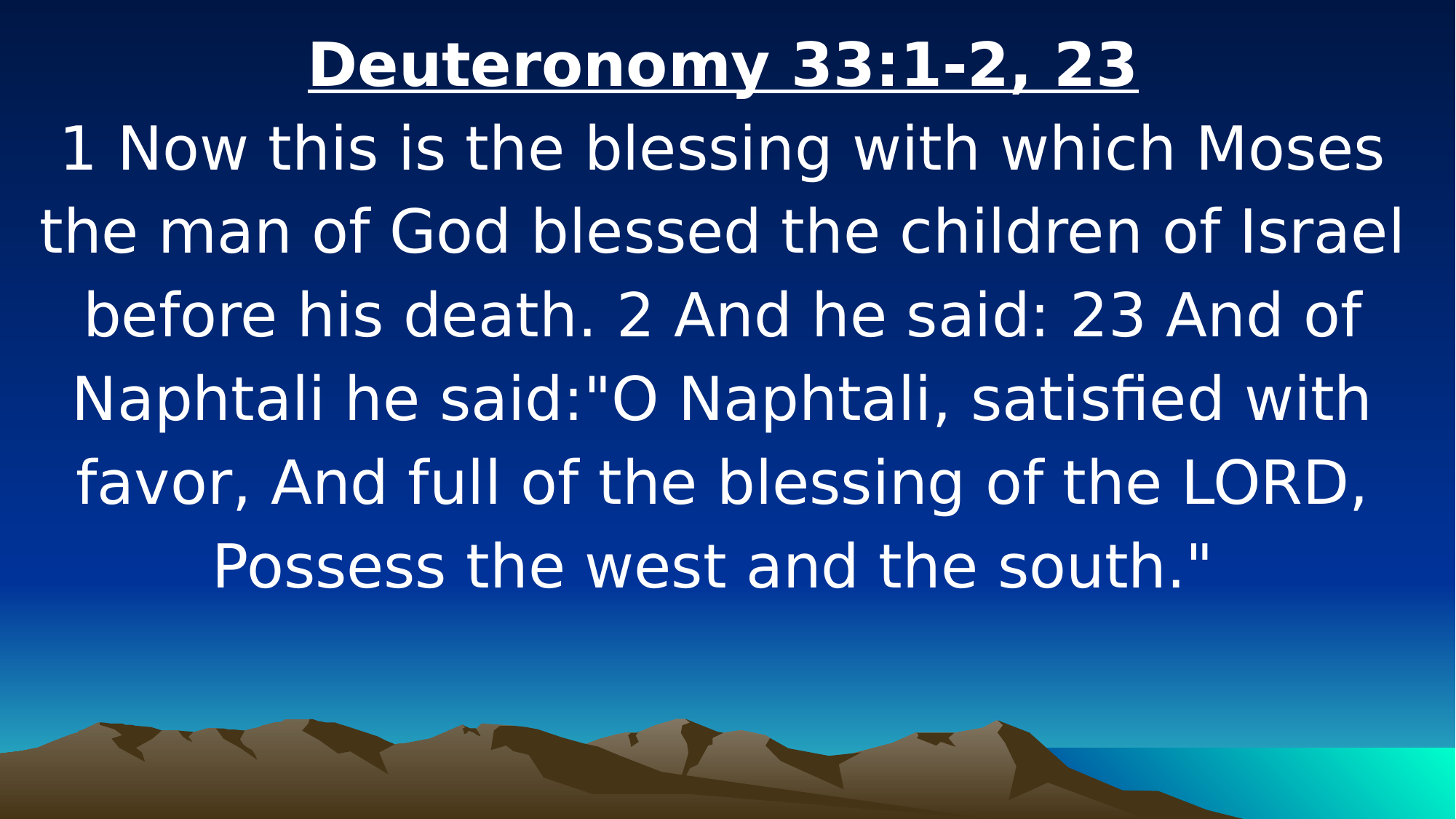

Deuteronomy 33:1-2, 23
1 Now this is the blessing with which Moses the man of God blessed the children of Israel before his death. 2 And he said: 23 And of Naphtali he said:"O Naphtali, satisfied with favor, And full of the blessing of the LORD, Possess the west and the south."